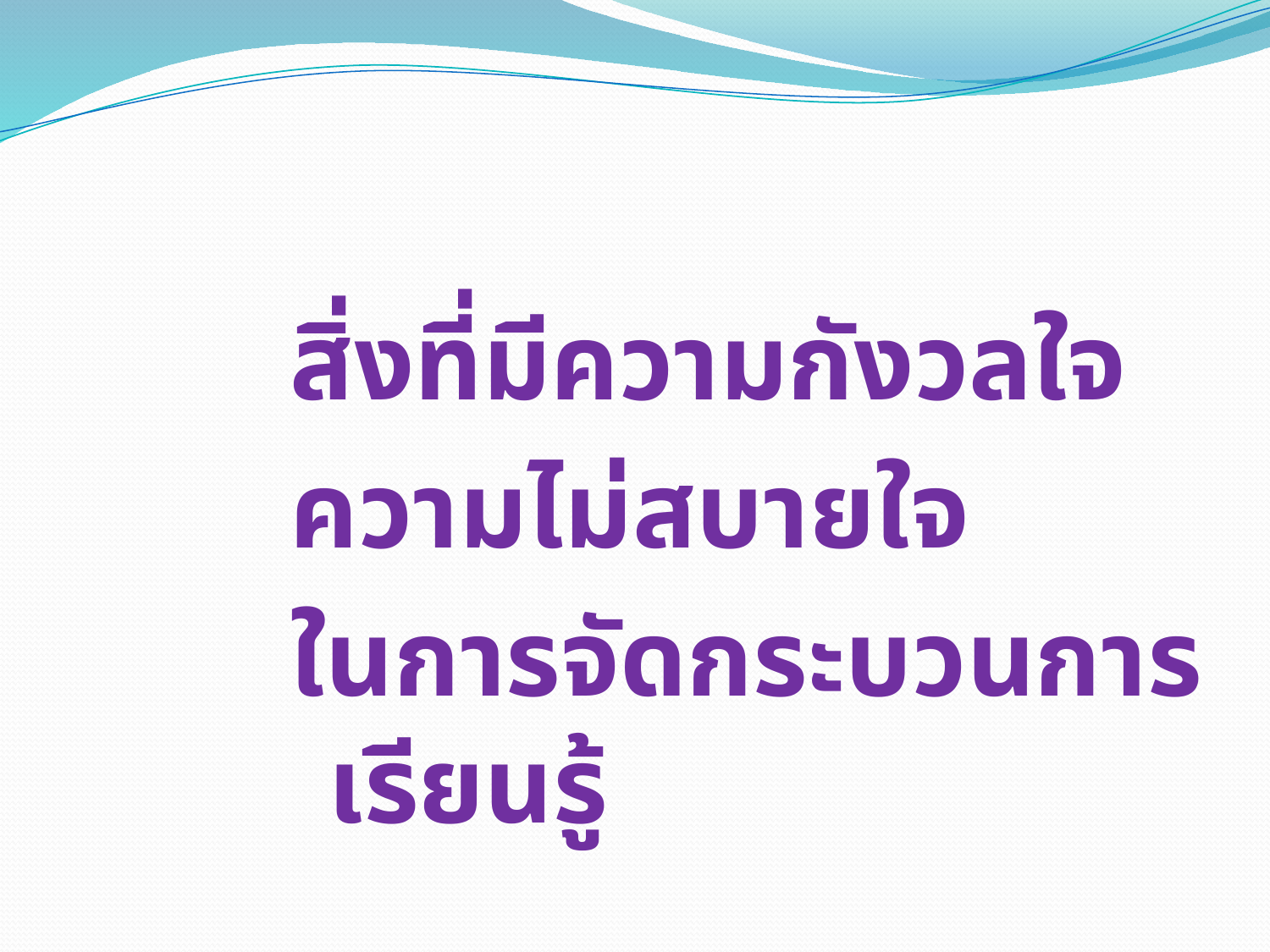

สิ่งที่มีความกังวลใจ
ความไม่สบายใจ
ในการจัดกระบวนการเรียนรู้